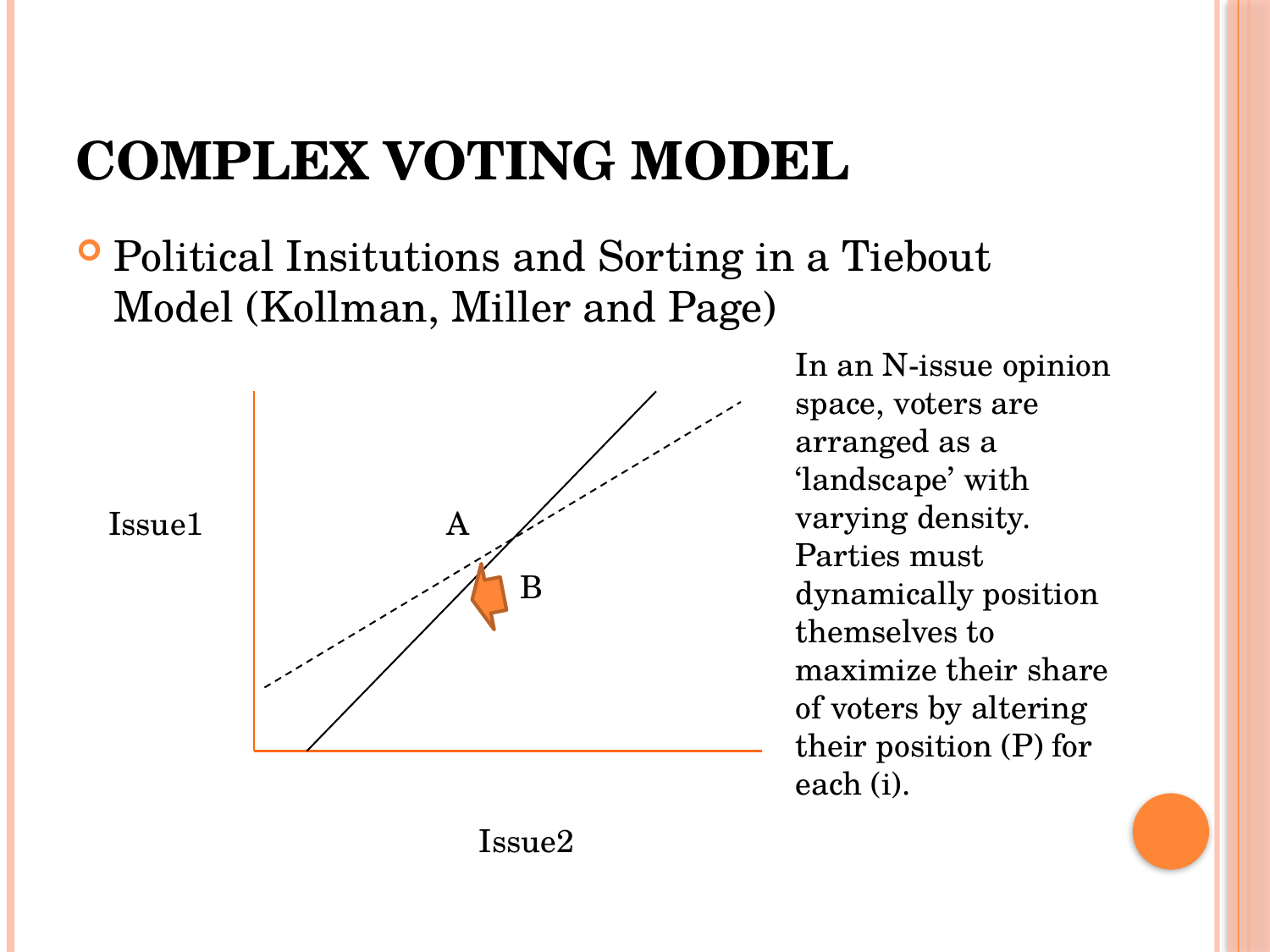

# Complex Voting Model
Political Insitutions and Sorting in a Tiebout Model (Kollman, Miller and Page)
In an N-issue opinion space, voters are arranged as a ‘landscape’ with varying density.
Parties must dynamically position themselves to maximize their share of voters by altering their position (P) for each (i).
Issue1
A
B

Issue2